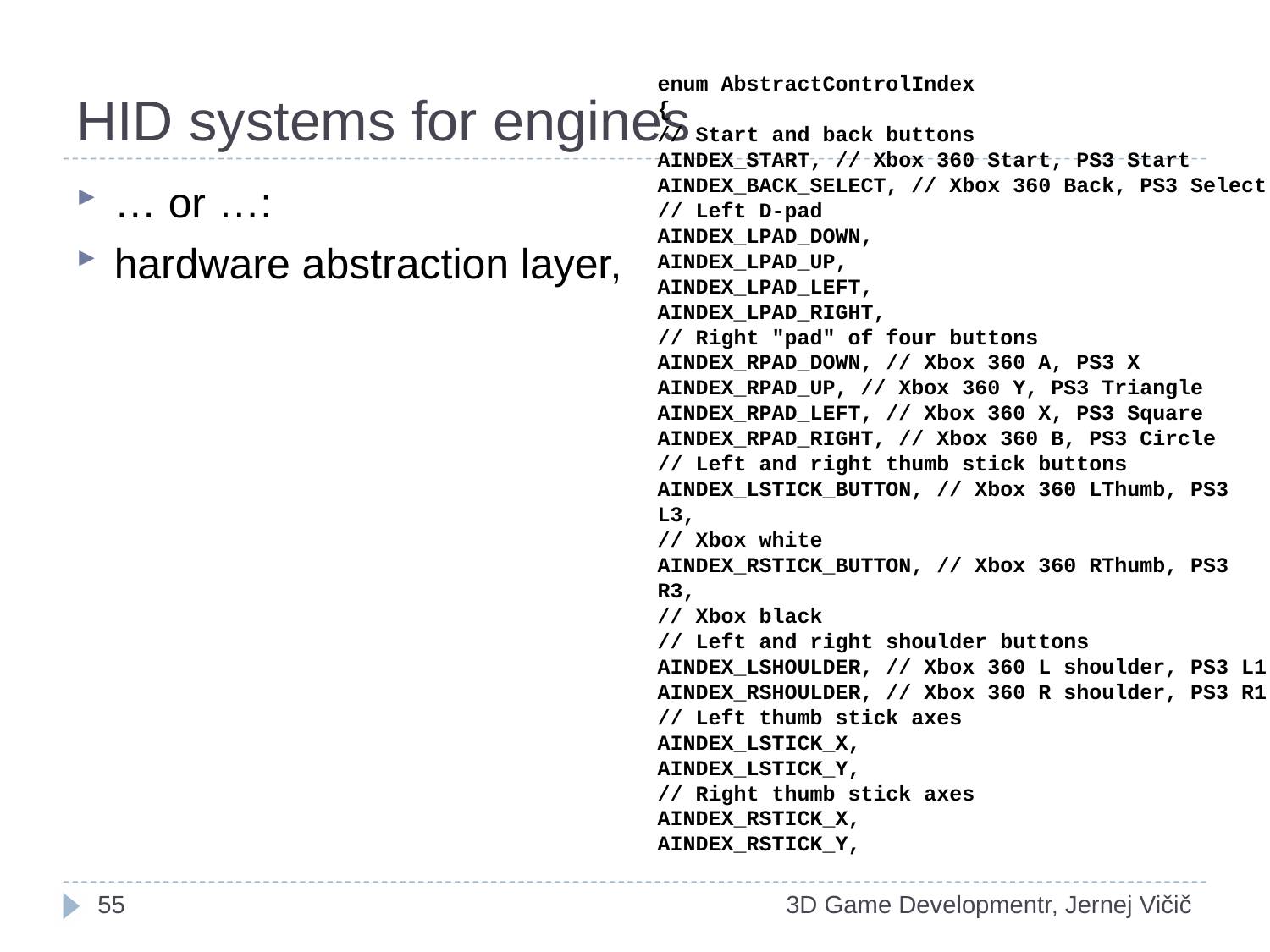

# HID systems for engines
enum AbstractControlIndex
{
// Start and back buttons
AINDEX_START, // Xbox 360 Start, PS3 Start
AINDEX_BACK_SELECT, // Xbox 360 Back, PS3 Select
// Left D-pad
AINDEX_LPAD_DOWN,
AINDEX_LPAD_UP,
AINDEX_LPAD_LEFT,
AINDEX_LPAD_RIGHT,
// Right "pad" of four buttons
AINDEX_RPAD_DOWN, // Xbox 360 A, PS3 X
AINDEX_RPAD_UP, // Xbox 360 Y, PS3 Triangle
AINDEX_RPAD_LEFT, // Xbox 360 X, PS3 Square
AINDEX_RPAD_RIGHT, // Xbox 360 B, PS3 Circle
// Left and right thumb stick buttons
AINDEX_LSTICK_BUTTON, // Xbox 360 LThumb, PS3 L3,
// Xbox white
AINDEX_RSTICK_BUTTON, // Xbox 360 RThumb, PS3 R3,
// Xbox black
// Left and right shoulder buttons
AINDEX_LSHOULDER, // Xbox 360 L shoulder, PS3 L1
AINDEX_RSHOULDER, // Xbox 360 R shoulder, PS3 R1
// Left thumb stick axes
AINDEX_LSTICK_X,
AINDEX_LSTICK_Y,
// Right thumb stick axes
AINDEX_RSTICK_X,
AINDEX_RSTICK_Y,

… or …:
hardware abstraction layer,

55
3D Game Developmentr, Jernej Vičič